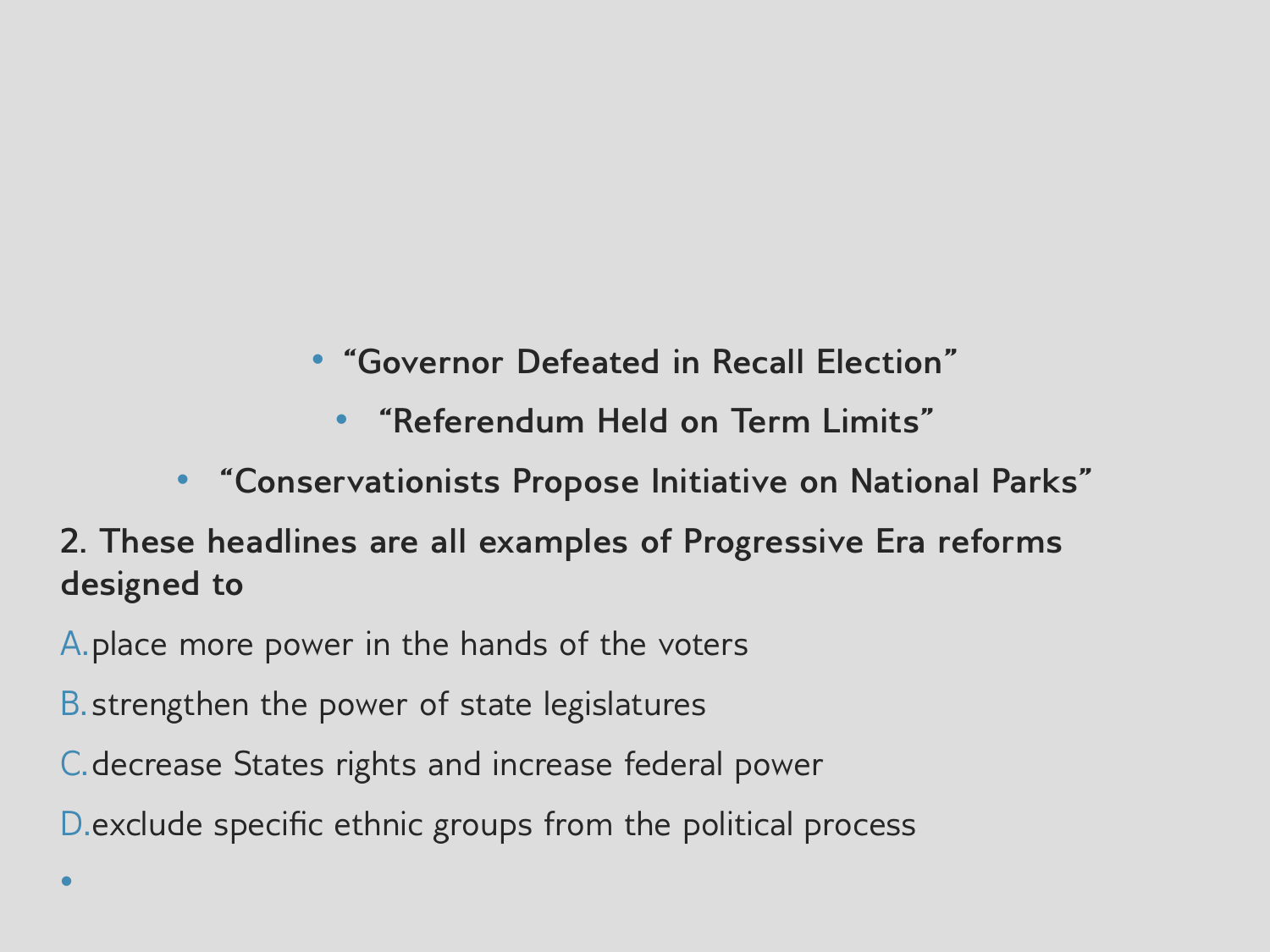

#
“Governor Defeated in Recall Election”
 “Referendum Held on Term Limits”
 “Conservationists Propose Initiative on National Parks”
2. These headlines are all examples of Progressive Era reforms designed to
place more power in the hands of the voters
strengthen the power of state legislatures
decrease States rights and increase federal power
exclude specific ethnic groups from the political process